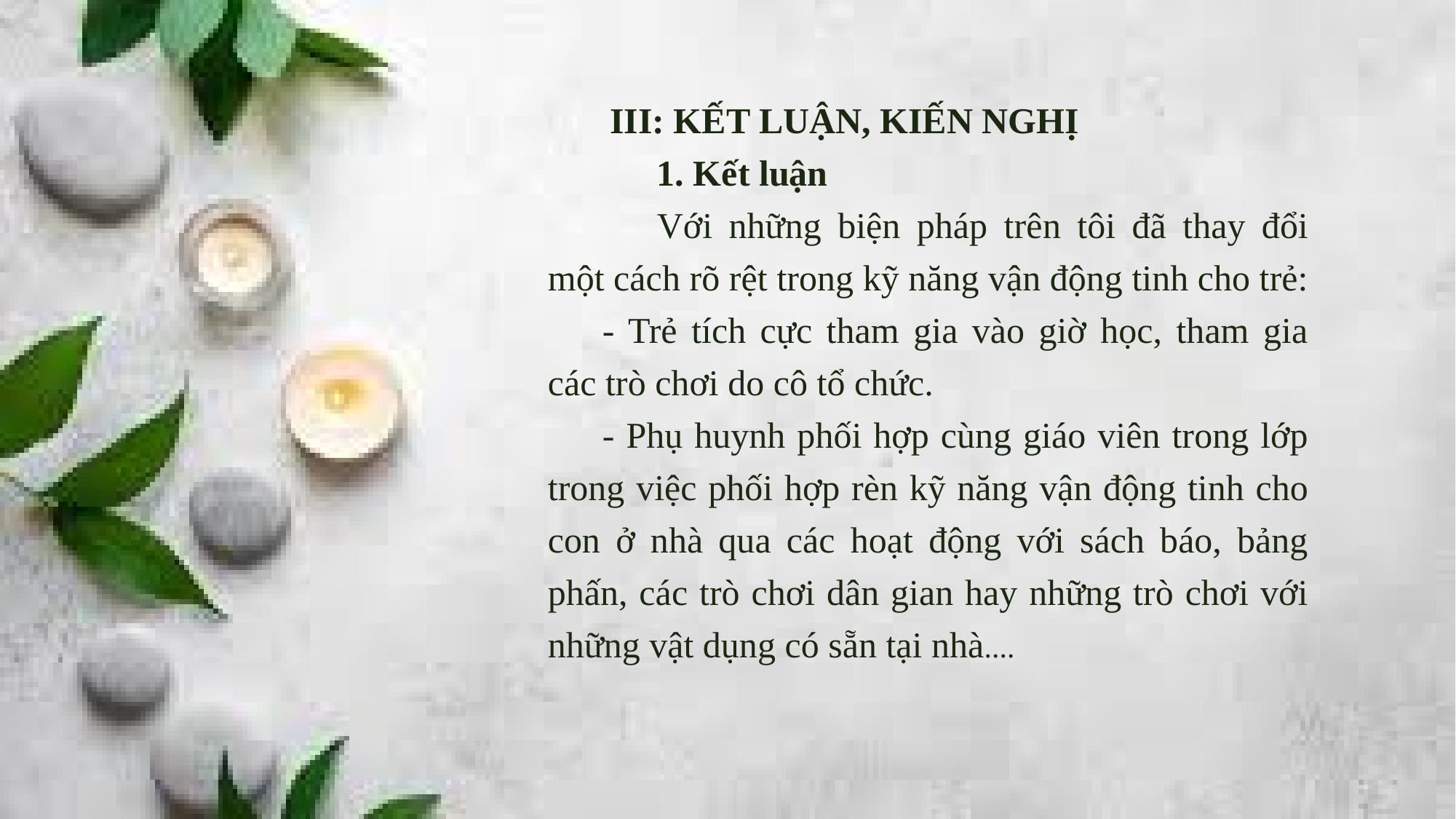

III: KẾT LUẬN, KIẾN NGHỊ
	1. Kết luận
	Với những biện pháp trên tôi đã thay đổi một cách rõ rệt trong kỹ năng vận động tinh cho trẻ:
- Trẻ tích cực tham gia vào giờ học, tham gia các trò chơi do cô tổ chức.
- Phụ huynh phối hợp cùng giáo viên trong lớp trong việc phối hợp rèn kỹ năng vận động tinh cho con ở nhà qua các hoạt động với sách báo, bảng phấn, các trò chơi dân gian hay những trò chơi với những vật dụng có sẵn tại nhà....